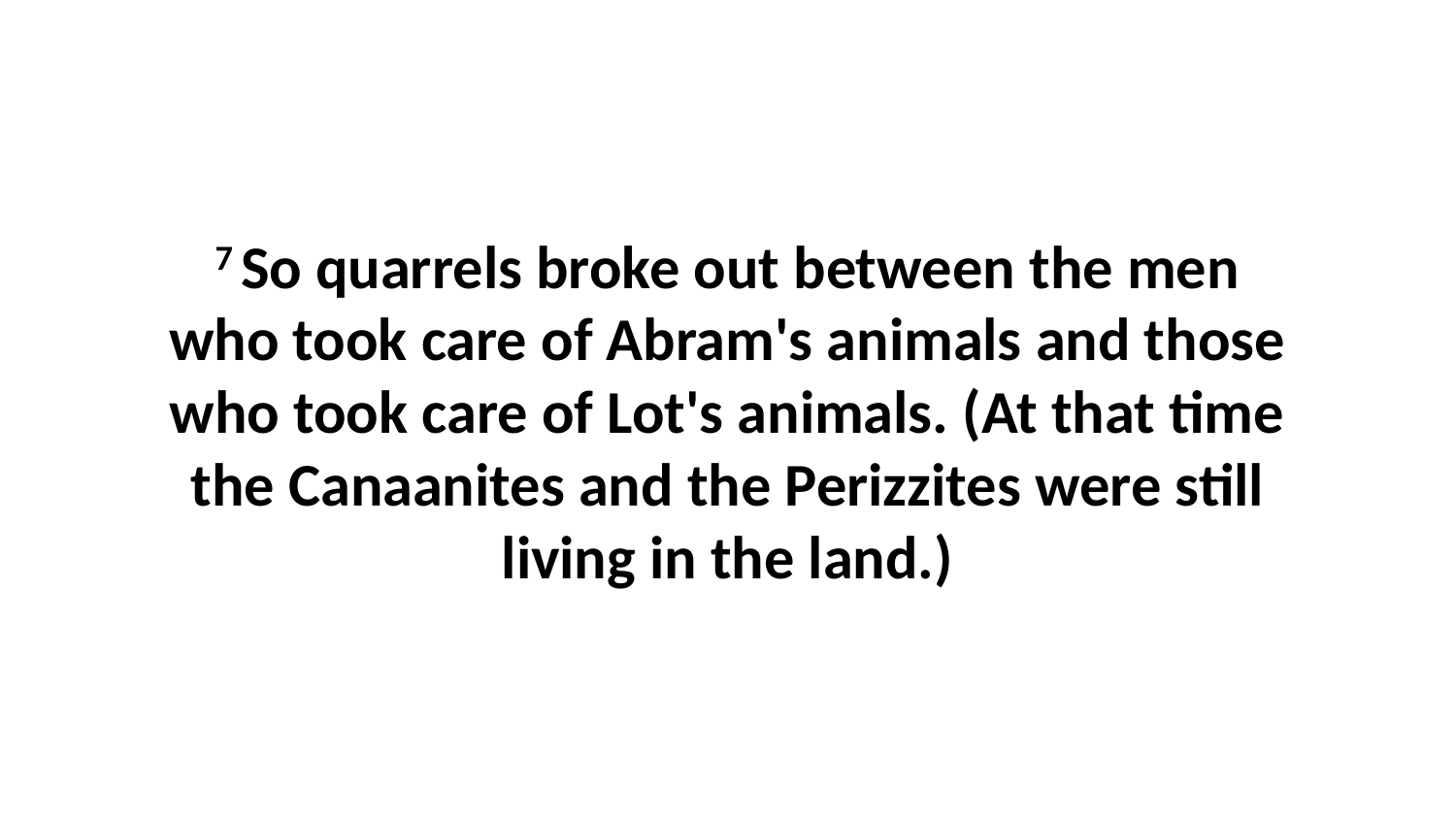

7 So quarrels broke out between the men who took care of Abram's animals and those who took care of Lot's animals. (At that time the Canaanites and the Perizzites were still living in the land.)